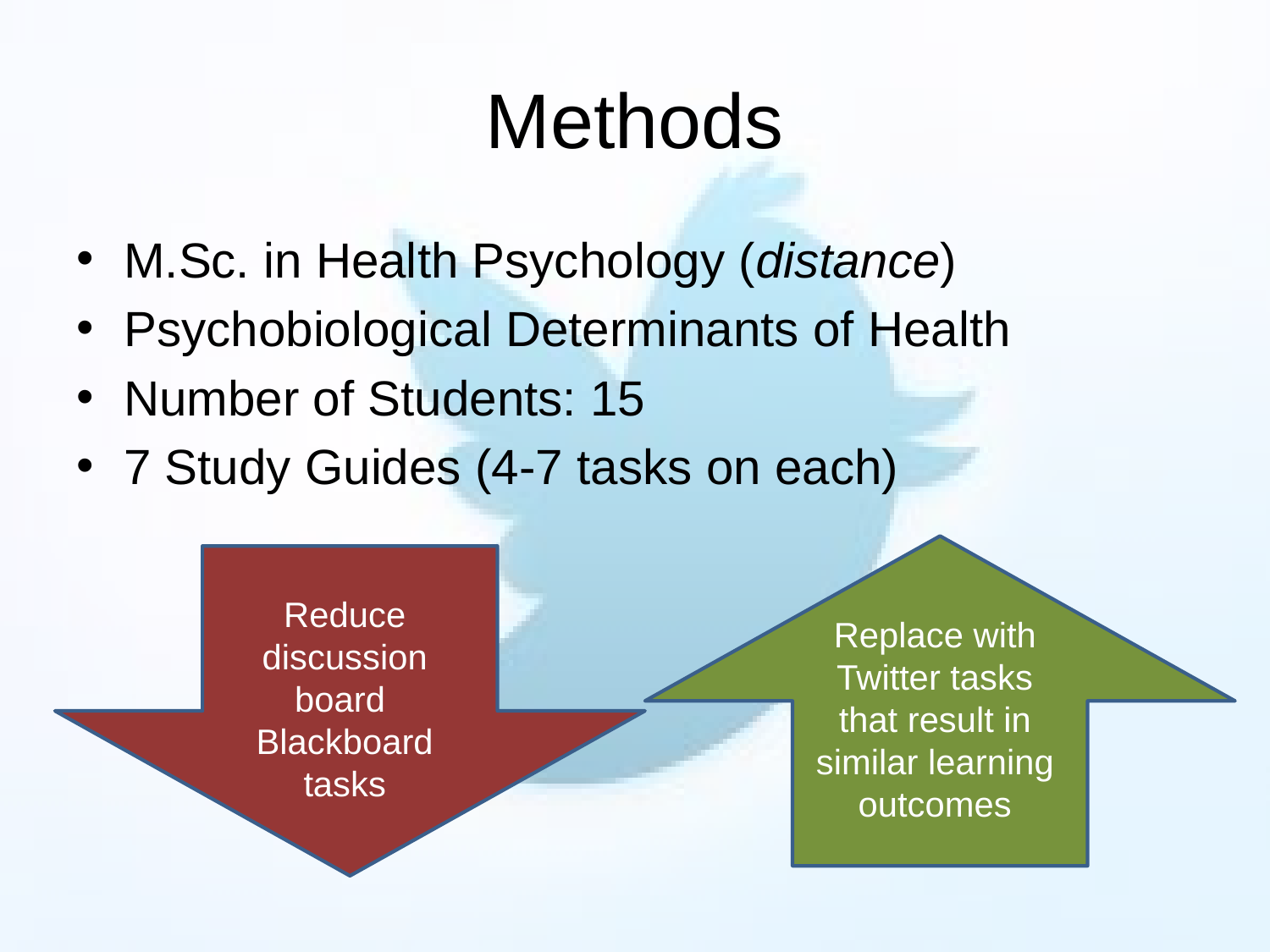

# Methods
M.Sc. in Health Psychology (distance)
Psychobiological Determinants of Health
Number of Students: 15
7 Study Guides (4-7 tasks on each)

Replace with Twitter tasks that result in similar learning outcomes

Reduce discussion board  Blackboard tasks